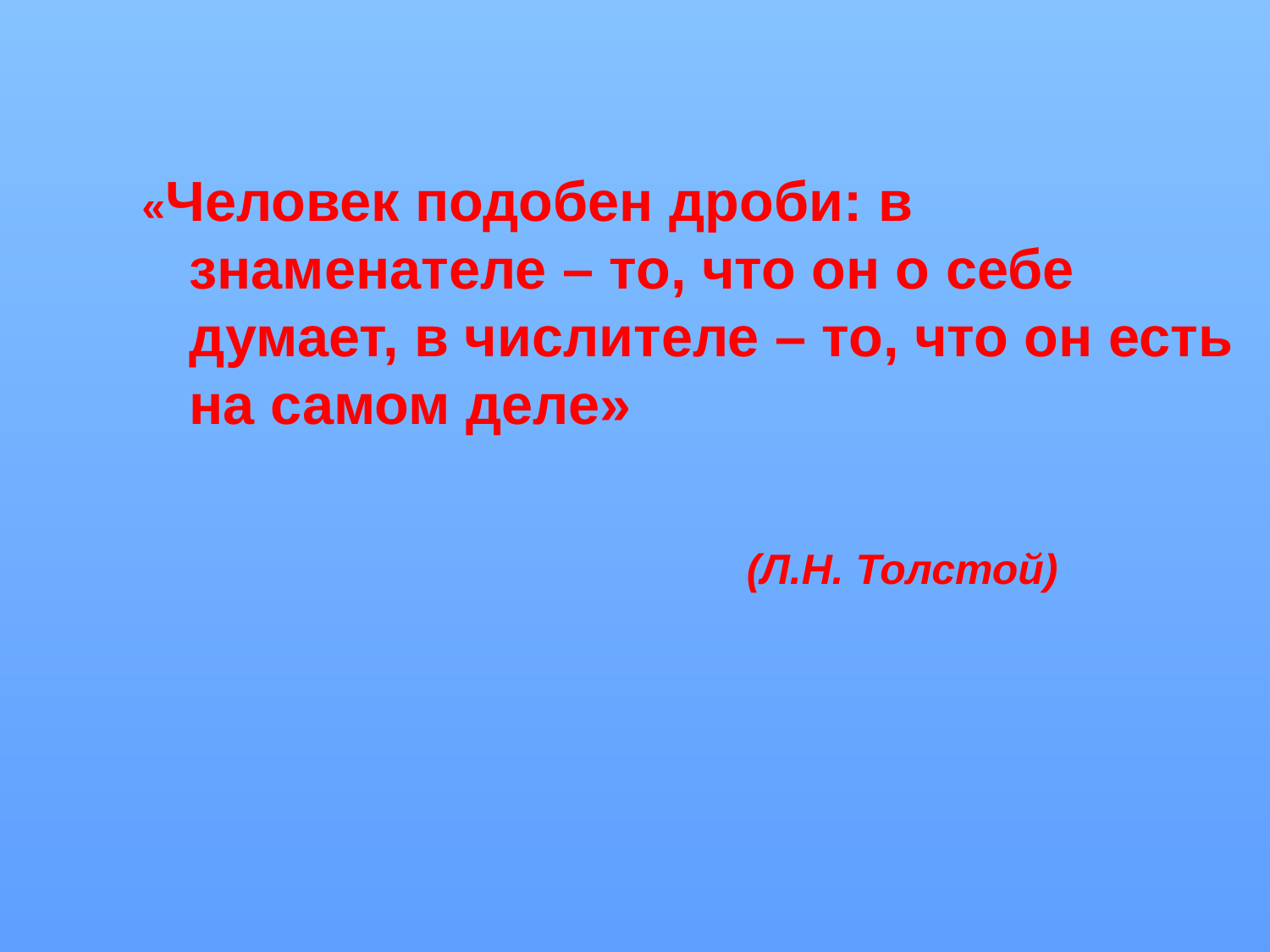

«Человек подобен дроби: в знаменателе – то, что он о себе думает, в числителе – то, что он есть на самом деле»

(Л.Н. Толстой)